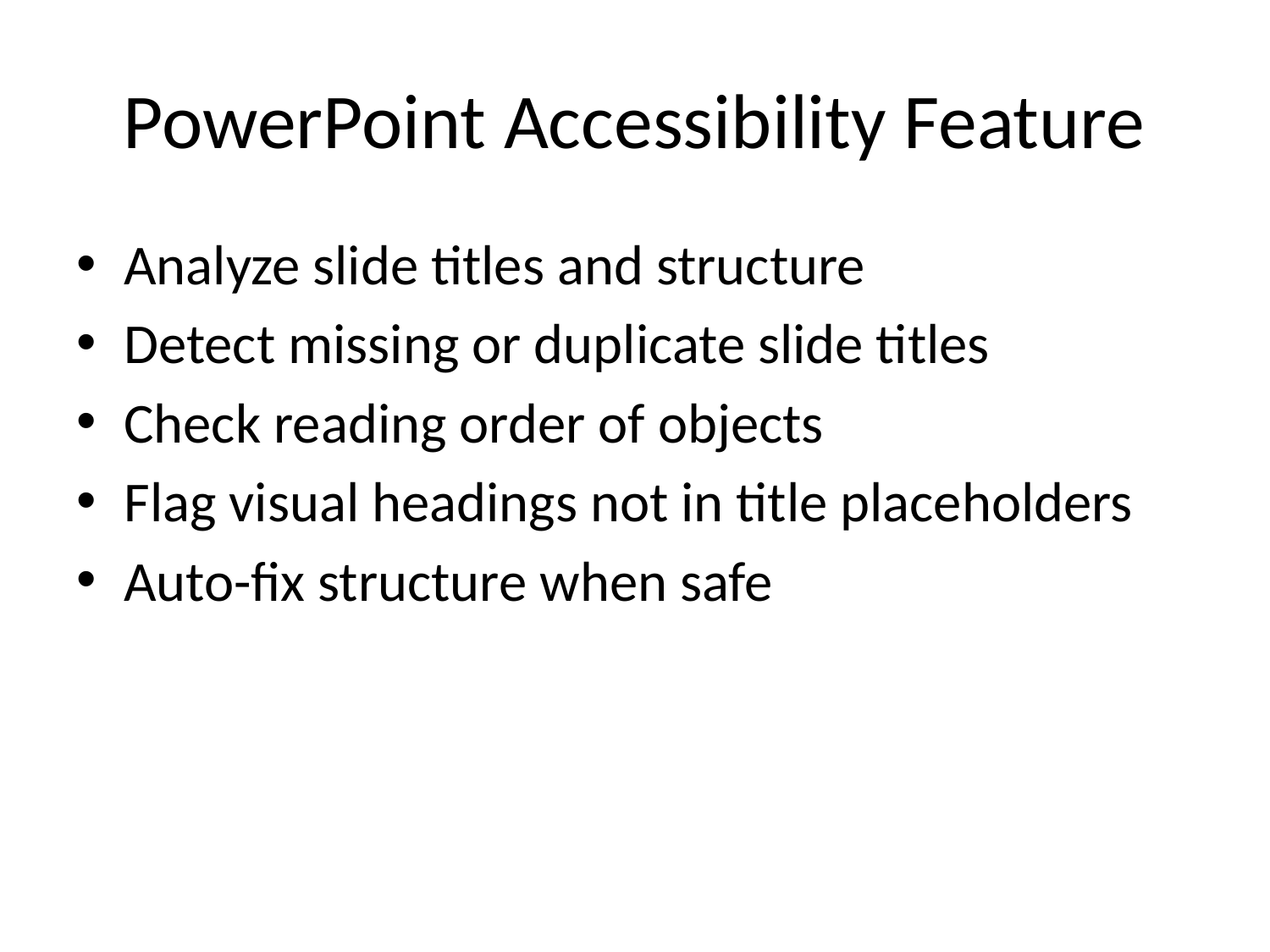

# PowerPoint Accessibility Feature
Analyze slide titles and structure
Detect missing or duplicate slide titles
Check reading order of objects
Flag visual headings not in title placeholders
Auto-fix structure when safe